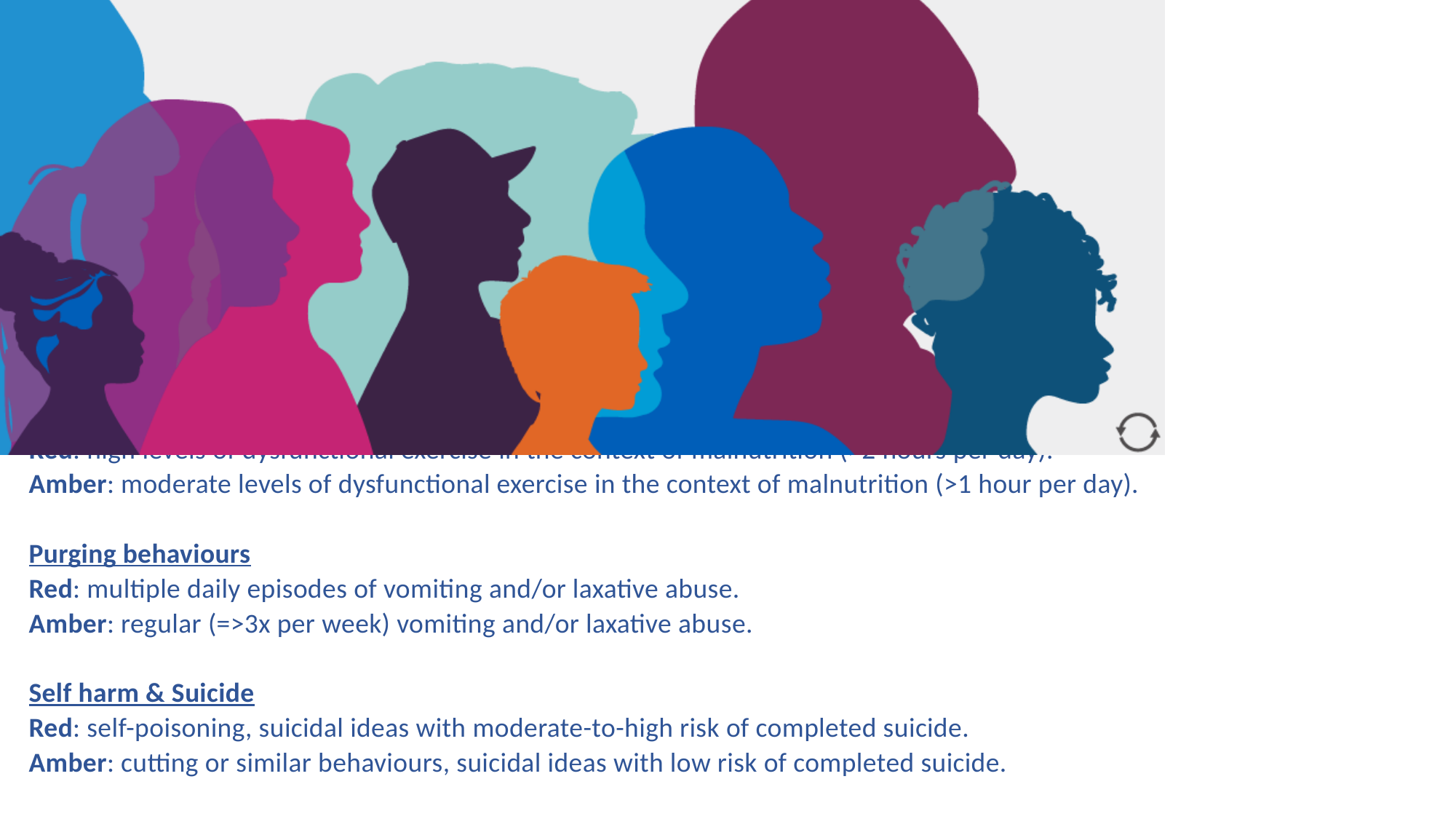

Engagement with eating plan (cont.)
Amber:​
poor insight or motivation​
resistance to weight gain​
staff, parents or carers unable to implement meal plan prescribed​
some insight and motivation to tackle eating problems​
fear leading to some ambivalence but not actively resisting​
Green:​
some insight and motivation to tackle eating problems​
may be ambivalent but not actively resisting

Activity & Exercise
Red: high levels of dysfunctional exercise in the context of malnutrition (>2 hours per day).​
Amber: moderate levels of dysfunctional exercise in the context of malnutrition (>1 hour per day).

Purging behaviours
Red: multiple daily episodes of vomiting and/or laxative abuse.​
Amber: regular (=>3x per week) vomiting and/or laxative abuse.​

Self harm & Suicide
Red: self-poisoning, suicidal ideas with moderate-to-high risk of completed suicide.​
Amber: cutting or similar behaviours, suicidal ideas with low risk of completed suicide.